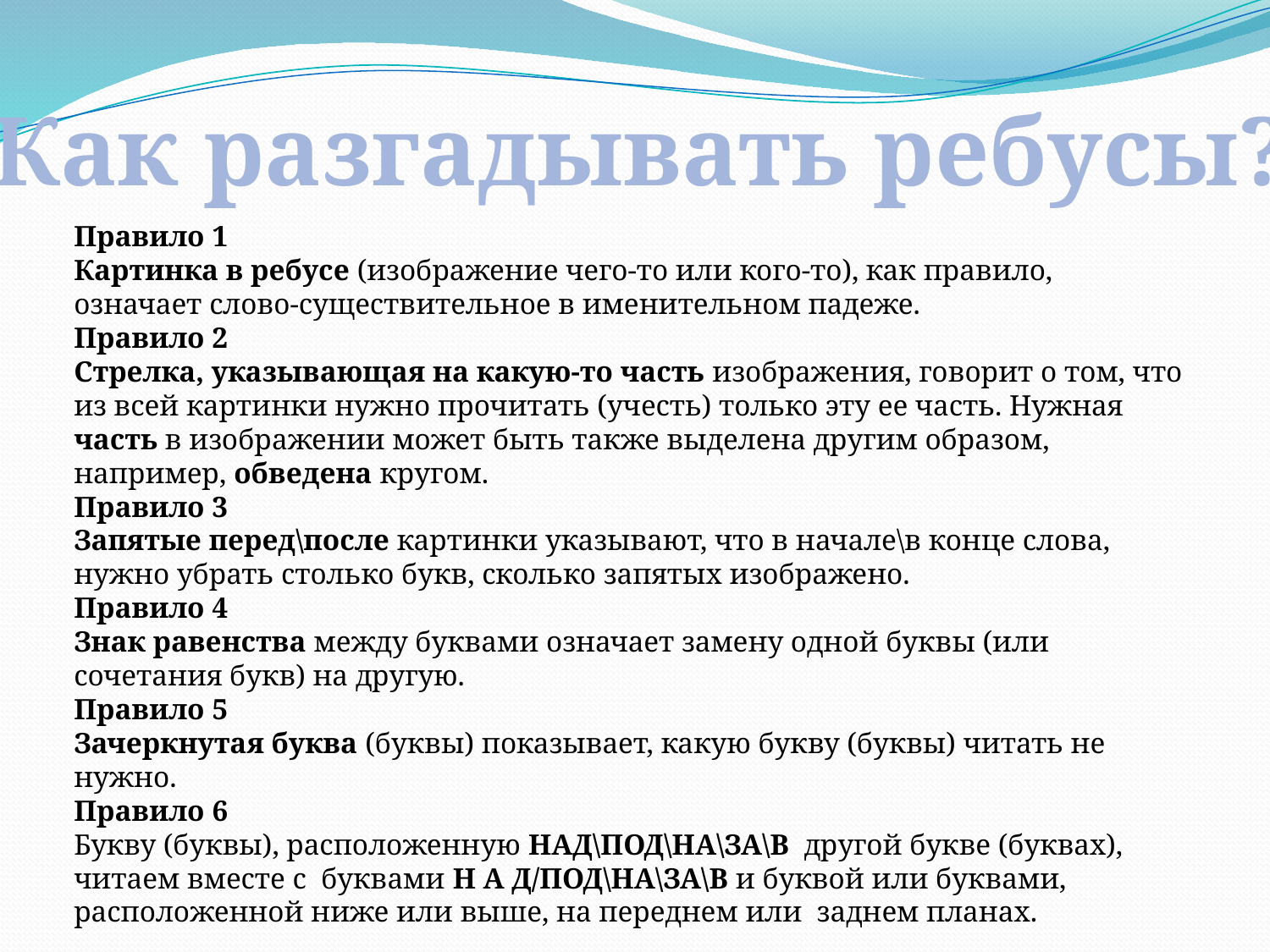

Как разгадывать ребусы?
Правило 1
Картинка в ребусе (изображение чего-то или кого-то), как правило, означает слово-существительное в именительном падеже.
Правило 2
Стрелка, указывающая на какую-то часть изображения, говорит о том, что из всей картинки нужно прочитать (учесть) только эту ее часть. Нужная часть в изображении может быть также выделена другим образом, например, обведена кругом.
Правило 3
Запятые перед\после картинки указывают, что в начале\в конце слова, нужно убрать столько букв, сколько запятых изображено.
Правило 4
Знак равенства между буквами означает замену одной буквы (или сочетания букв) на другую.
Правило 5
Зачеркнутая буква (буквы) показывает, какую букву (буквы) читать не нужно.
Правило 6
Букву (буквы), расположенную НАД\ПОД\НА\ЗА\В  другой букве (буквах), читаем вместе с  буквами Н А Д/ПОД\НА\ЗА\В и буквой или буквами, расположенной ниже или выше, на переднем или  заднем планах.